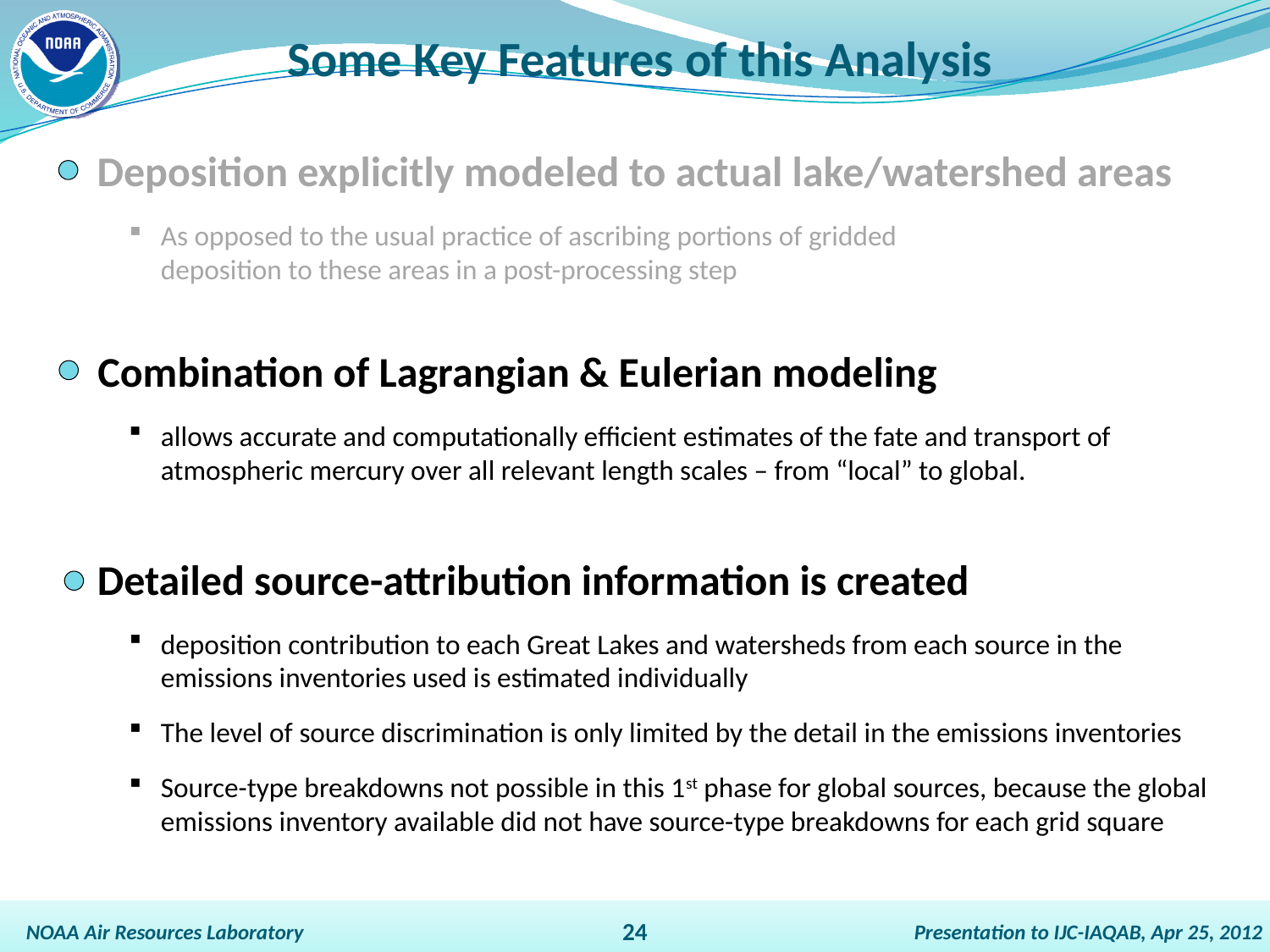

Some Key Features of this Analysis
Deposition explicitly modeled to actual lake/watershed areas

As opposed to the usual practice of ascribing portions of gridded deposition to these areas in a post-processing step
Combination of Lagrangian & Eulerian modeling

allows accurate and computationally efficient estimates of the fate and transport of atmospheric mercury over all relevant length scales – from “local” to global.
Detailed source-attribution information is created

deposition contribution to each Great Lakes and watersheds from each source in the emissions inventories used is estimated individually
The level of source discrimination is only limited by the detail in the emissions inventories
Source-type breakdowns not possible in this 1st phase for global sources, because the global emissions inventory available did not have source-type breakdowns for each grid square
24
NOAA Air Resources Laboratory
Presentation to IJC-IAQAB, Apr 25, 2012